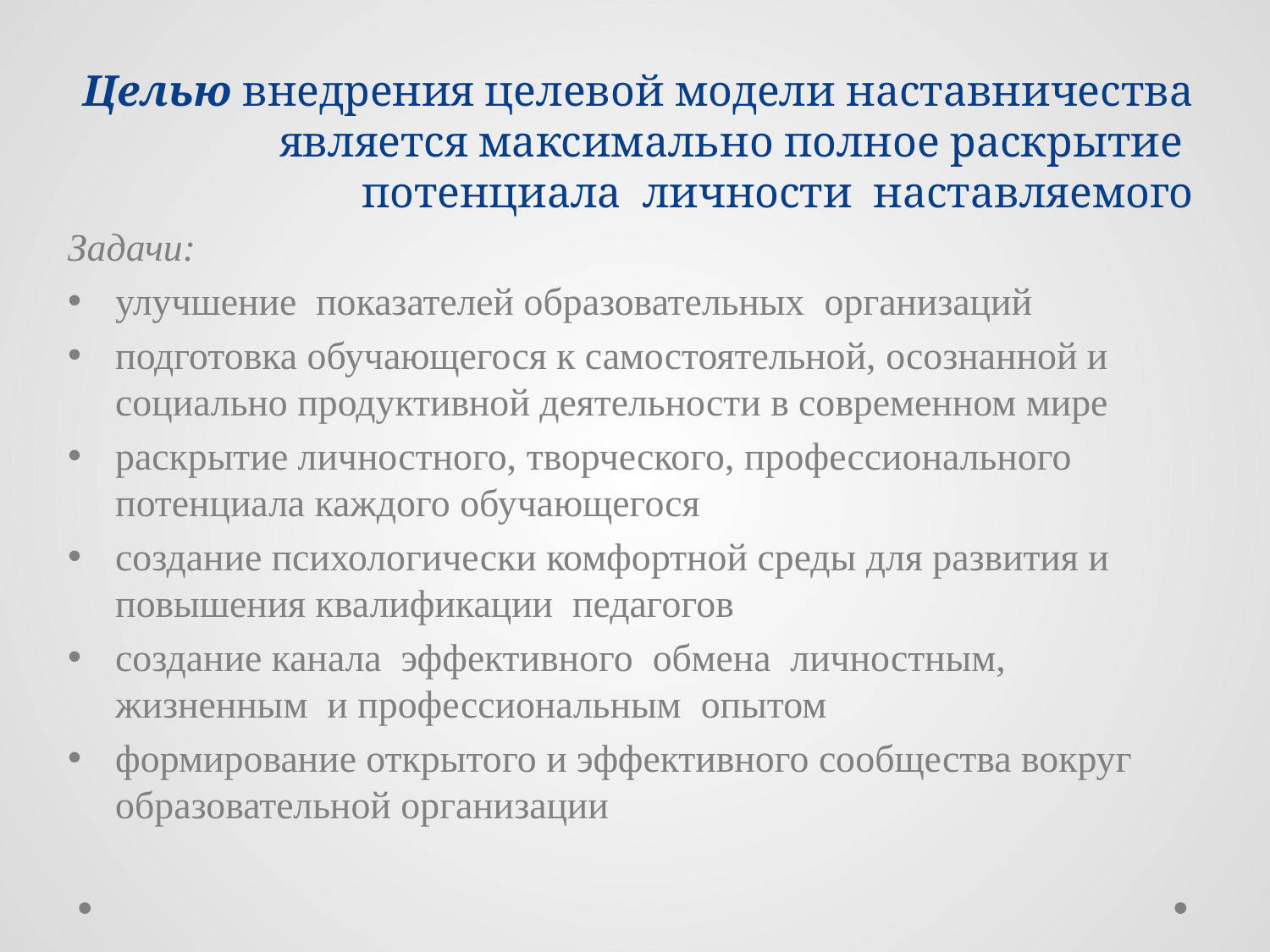

# Целью внедрения целевой модели наставничества является максимально полное раскрытие  потенциала  личности  наставляемого
Задачи:
улучшение  показателей образовательных  организаций
подготовка обучающегося к самостоятельной, осознанной и социально продуктивной деятельности в современном мире
раскрытие личностного, творческого, профессионального потенциала каждого обучающегося
создание психологически комфортной среды для развития и повышения квалификации  педагогов
создание канала  эффективного  обмена  личностным, жизненным  и профессиональным  опытом
формирование открытого и эффективного сообщества вокруг образовательной организации